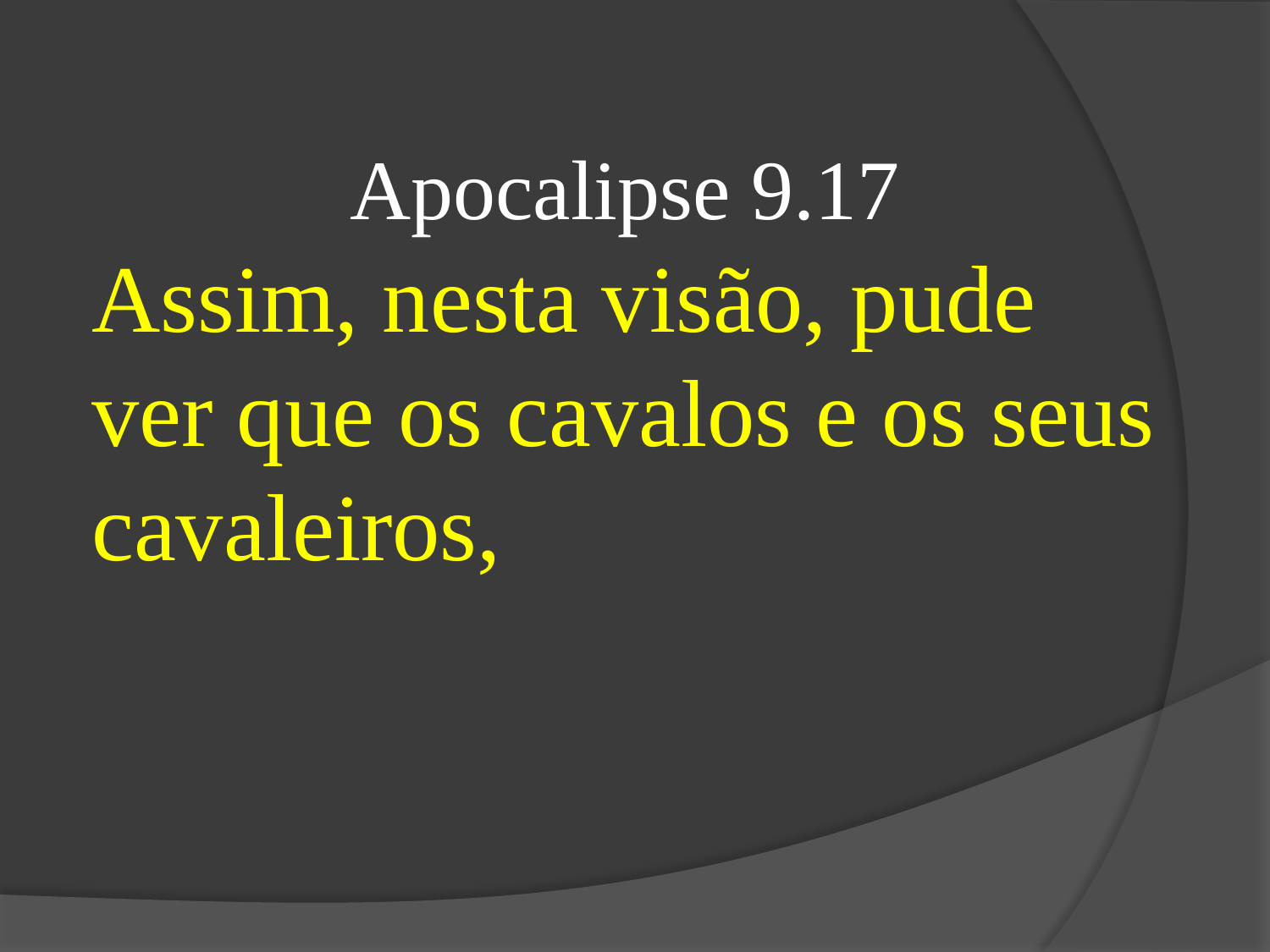

Apocalipse 9.17
Assim, nesta visão, pude ver que os cavalos e os seus cavaleiros,